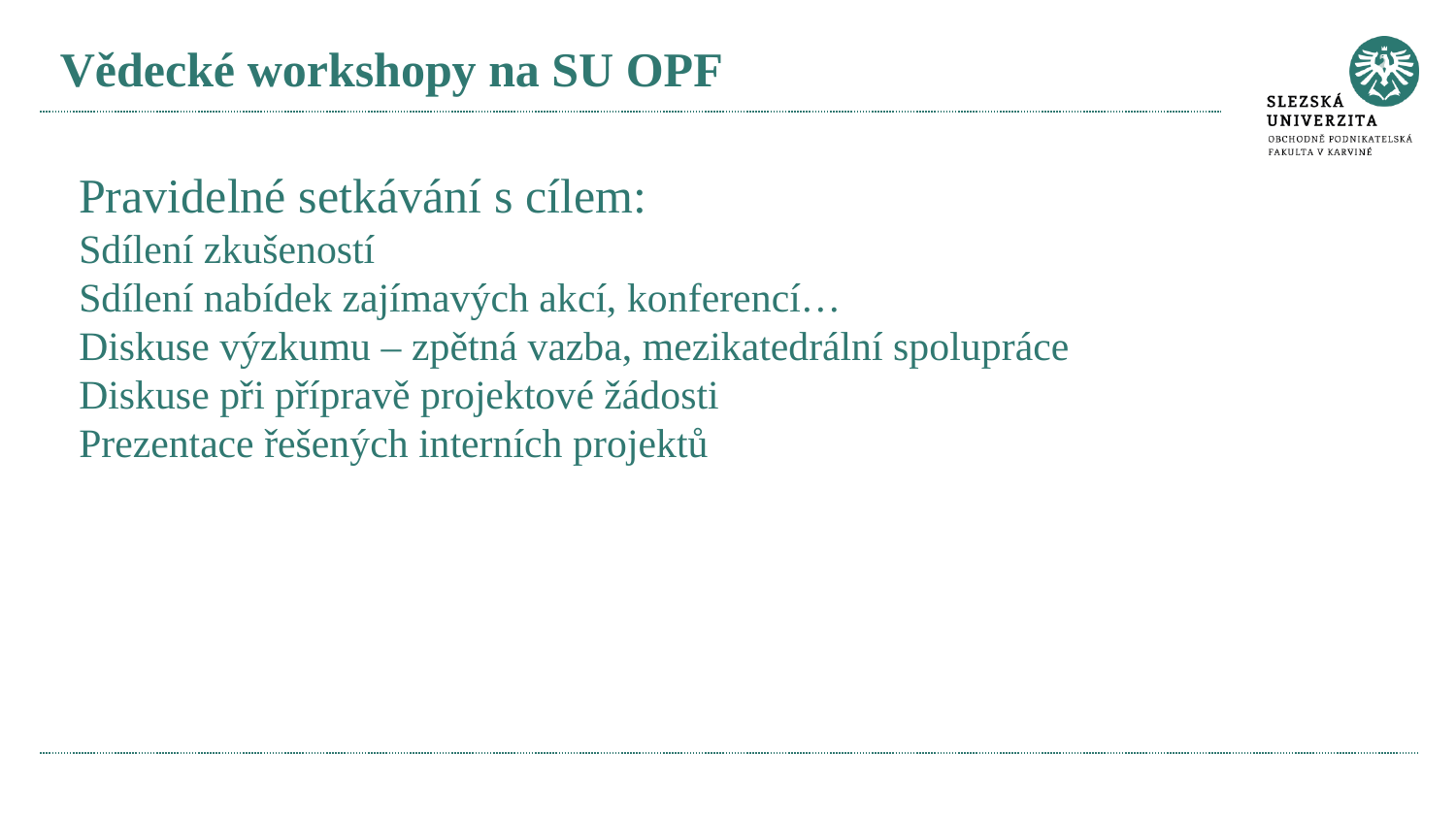

# Vědecké workshopy na SU OPF
Pravidelné setkávání s cílem:
Sdílení zkušeností
Sdílení nabídek zajímavých akcí, konferencí…
Diskuse výzkumu – zpětná vazba, mezikatedrální spolupráce
Diskuse při přípravě projektové žádosti
Prezentace řešených interních projektů